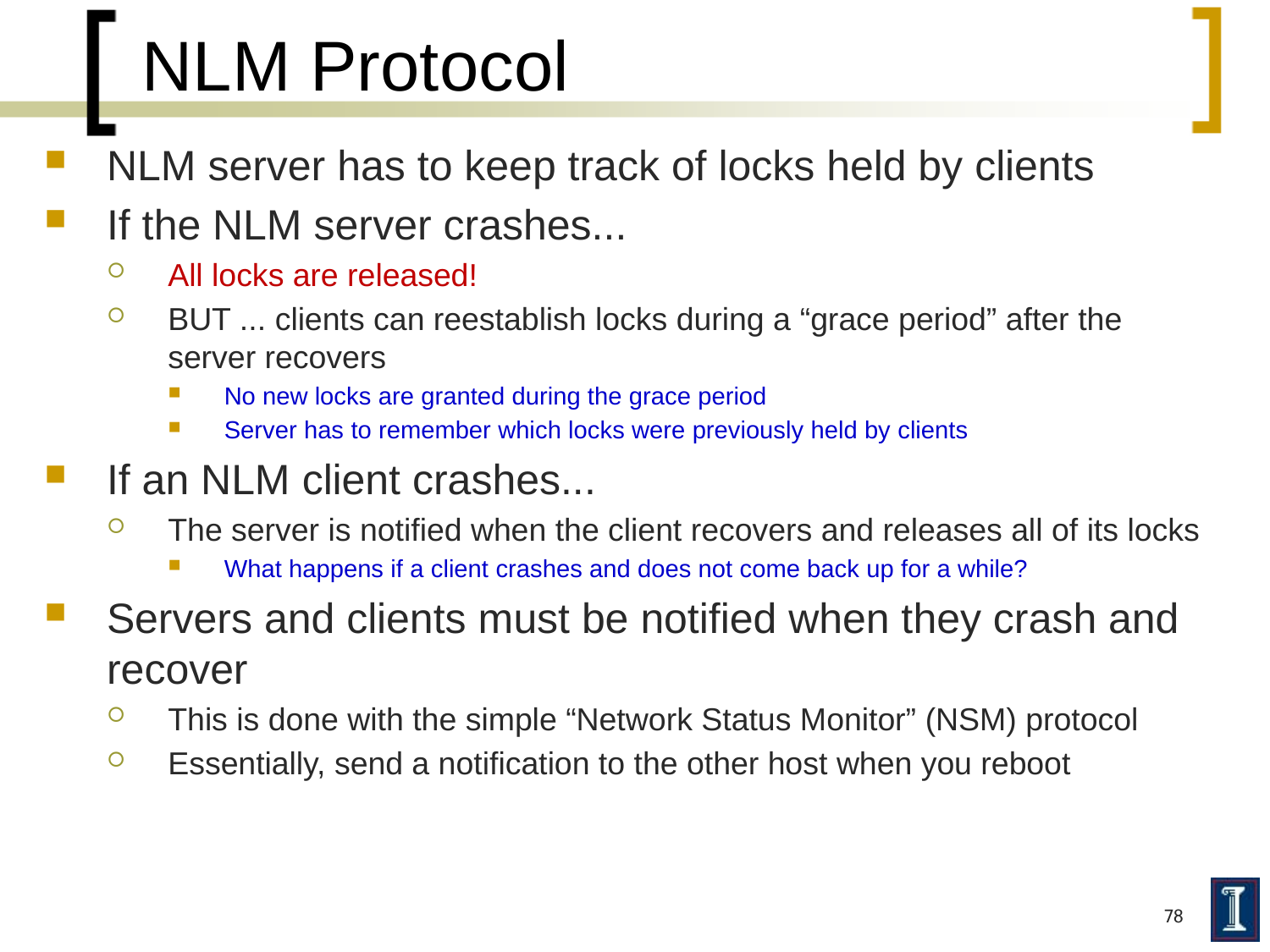

# NLM Protocol
NLM server has to keep track of locks held by clients
If the NLM server crashes...
All locks are released!
BUT ... clients can reestablish locks during a “grace period” after the server recovers
No new locks are granted during the grace period
Server has to remember which locks were previously held by clients
If an NLM client crashes...
The server is notified when the client recovers and releases all of its locks
What happens if a client crashes and does not come back up for a while?
Servers and clients must be notified when they crash and recover
This is done with the simple “Network Status Monitor” (NSM) protocol
Essentially, send a notification to the other host when you reboot

78